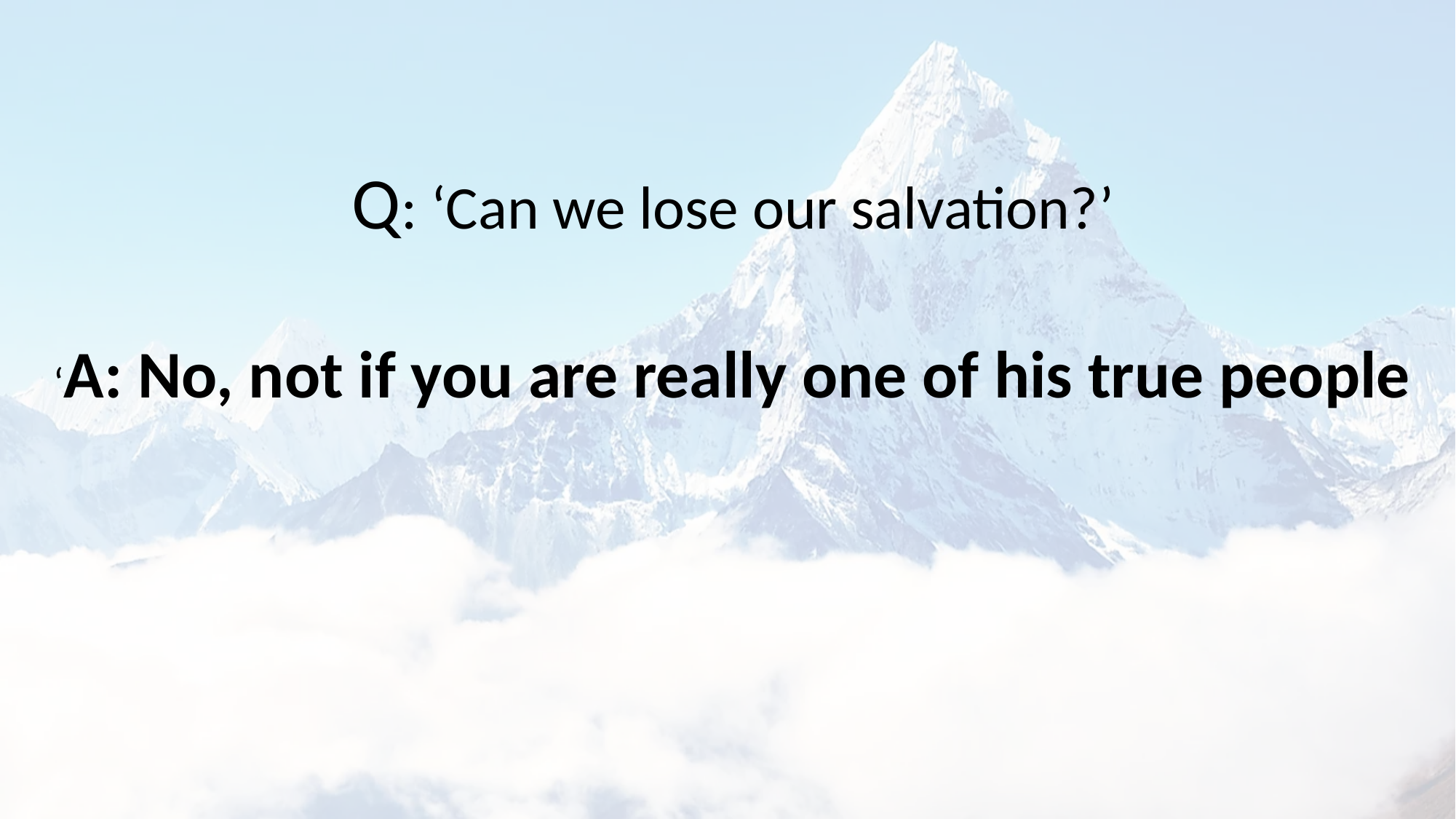

Q: ‘Can we lose our salvation?’

‘A: No, not if you are really one of his true people